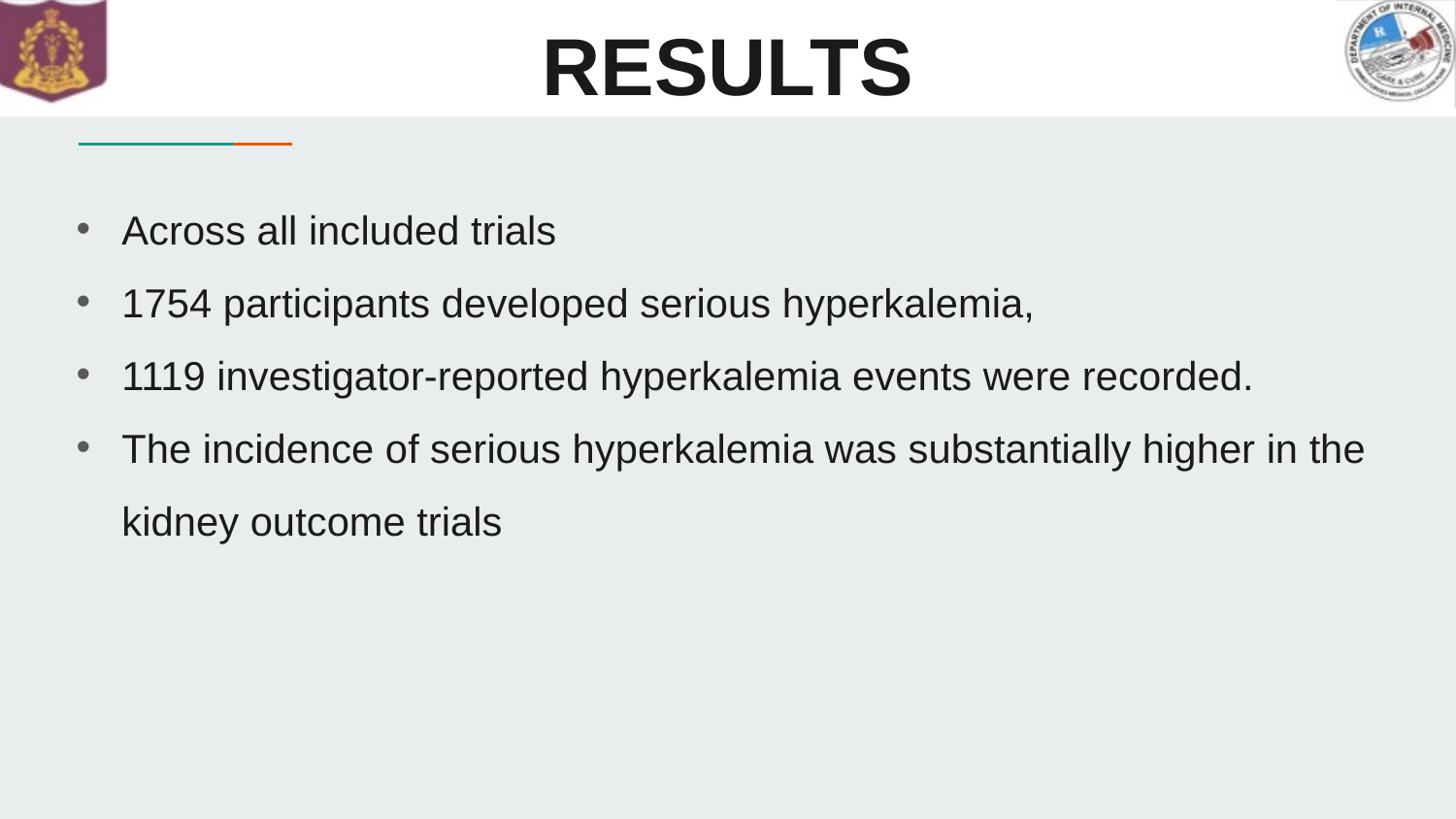

# RESULTS
Across all included trials
1754 participants developed serious hyperkalemia,
1119 investigator-reported hyperkalemia events were recorded.
The incidence of serious hyperkalemia was substantially higher in the kidney outcome trials